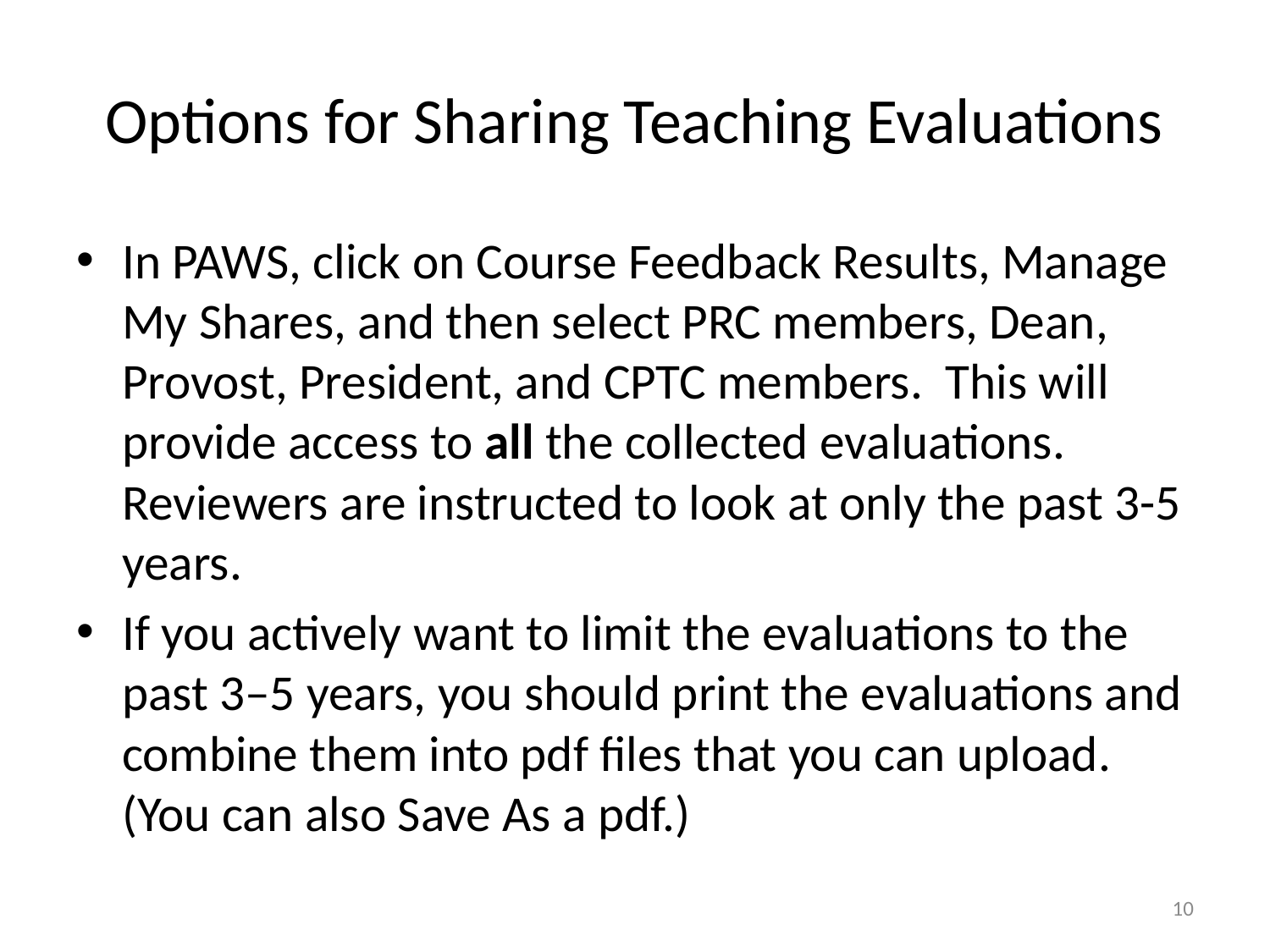

# Options for Sharing Teaching Evaluations
In PAWS, click on Course Feedback Results, Manage My Shares, and then select PRC members, Dean, Provost, President, and CPTC members.  This will provide access to all the collected evaluations. Reviewers are instructed to look at only the past 3-5 years.
If you actively want to limit the evaluations to the past 3–5 years, you should print the evaluations and combine them into pdf files that you can upload. (You can also Save As a pdf.)
10